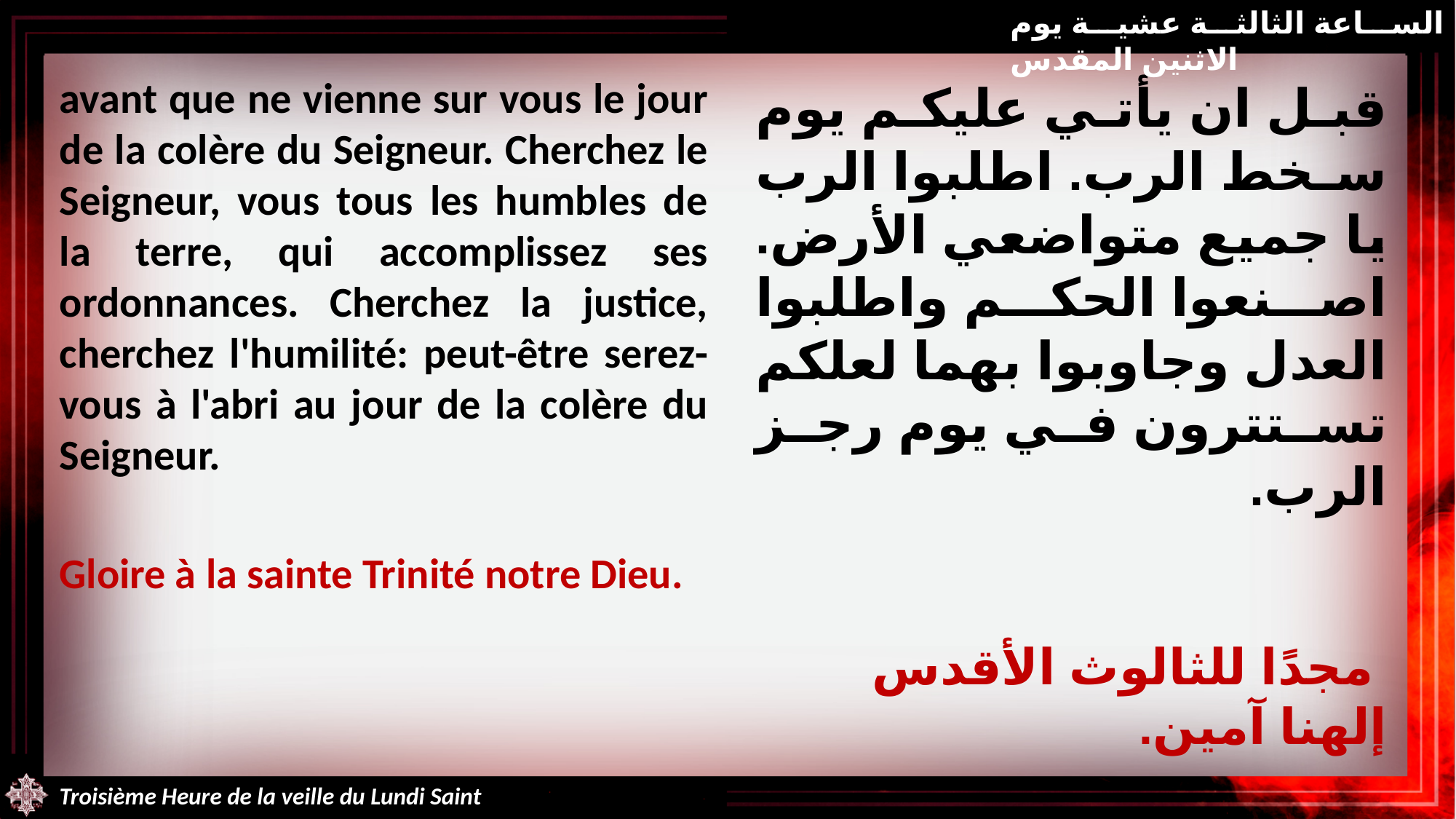

الساعة الثالثة عشية يوم الاثنين المقدس
avant que ne vienne sur vous le jour de la colère du Seigneur. Cherchez le Seigneur, vous tous les humbles de la terre, qui accomplissez ses ordonnances. Cherchez la justice, cherchez l'humilité: peut-être serez-vous à l'abri au jour de la colère du Seigneur.

Gloire à la sainte Trinité notre Dieu.

قبل ان يأتي عليكم يوم سخط الرب. اطلبوا الرب يا جميع متواضعي الأرض. اصنعوا الحكم واطلبوا العدل وجاوبوا بهما لعلكم تستترون في يوم رجز الرب.

 مجدًا للثالوث الأقدس إلهنا آمين.

Troisième Heure de la veille du Lundi Saint